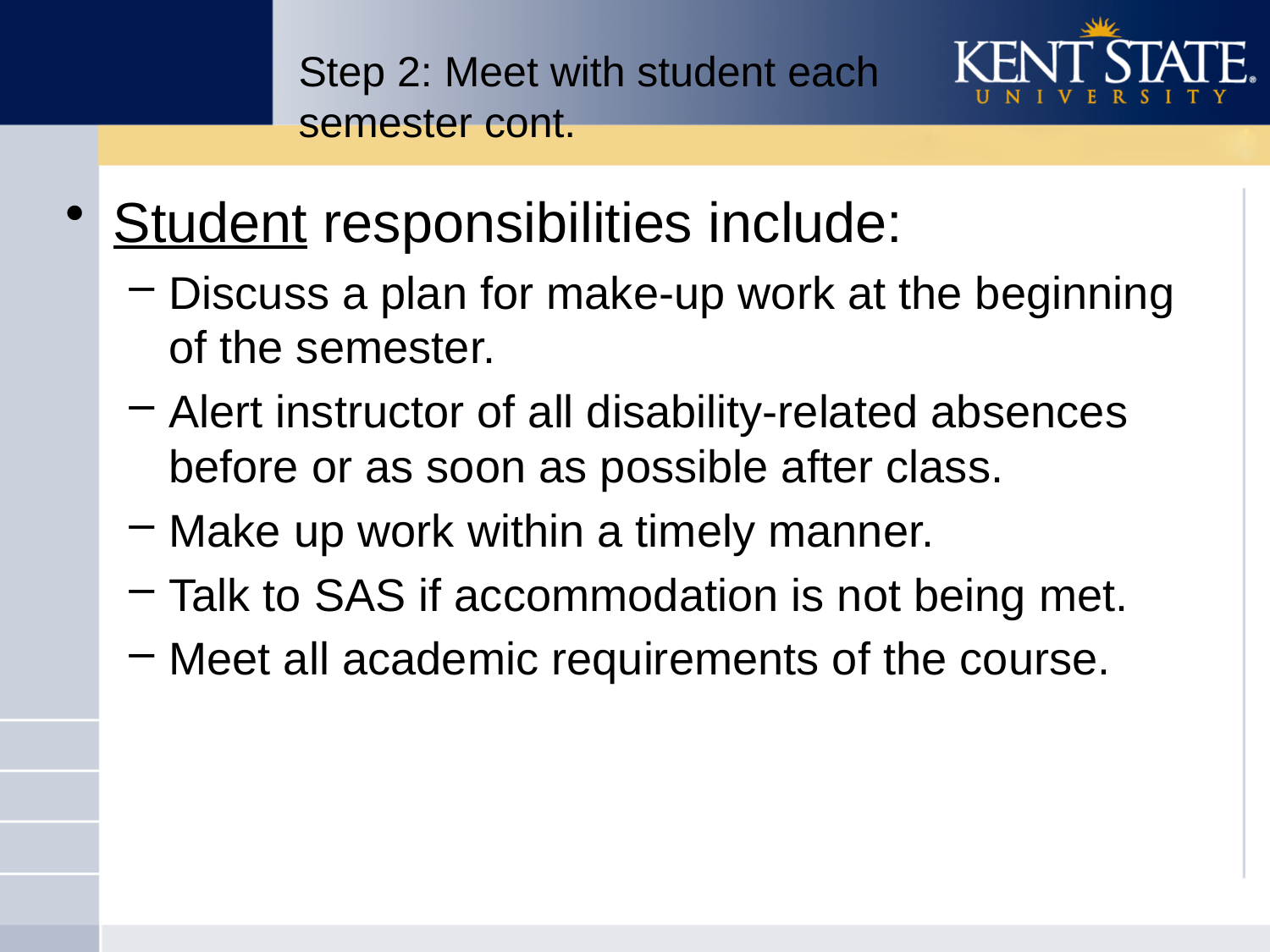

# Step 2: Meet with student each semester cont.
Student responsibilities include:
Discuss a plan for make-up work at the beginning of the semester.
Alert instructor of all disability-related absences before or as soon as possible after class.
Make up work within a timely manner.
Talk to SAS if accommodation is not being met.
Meet all academic requirements of the course.